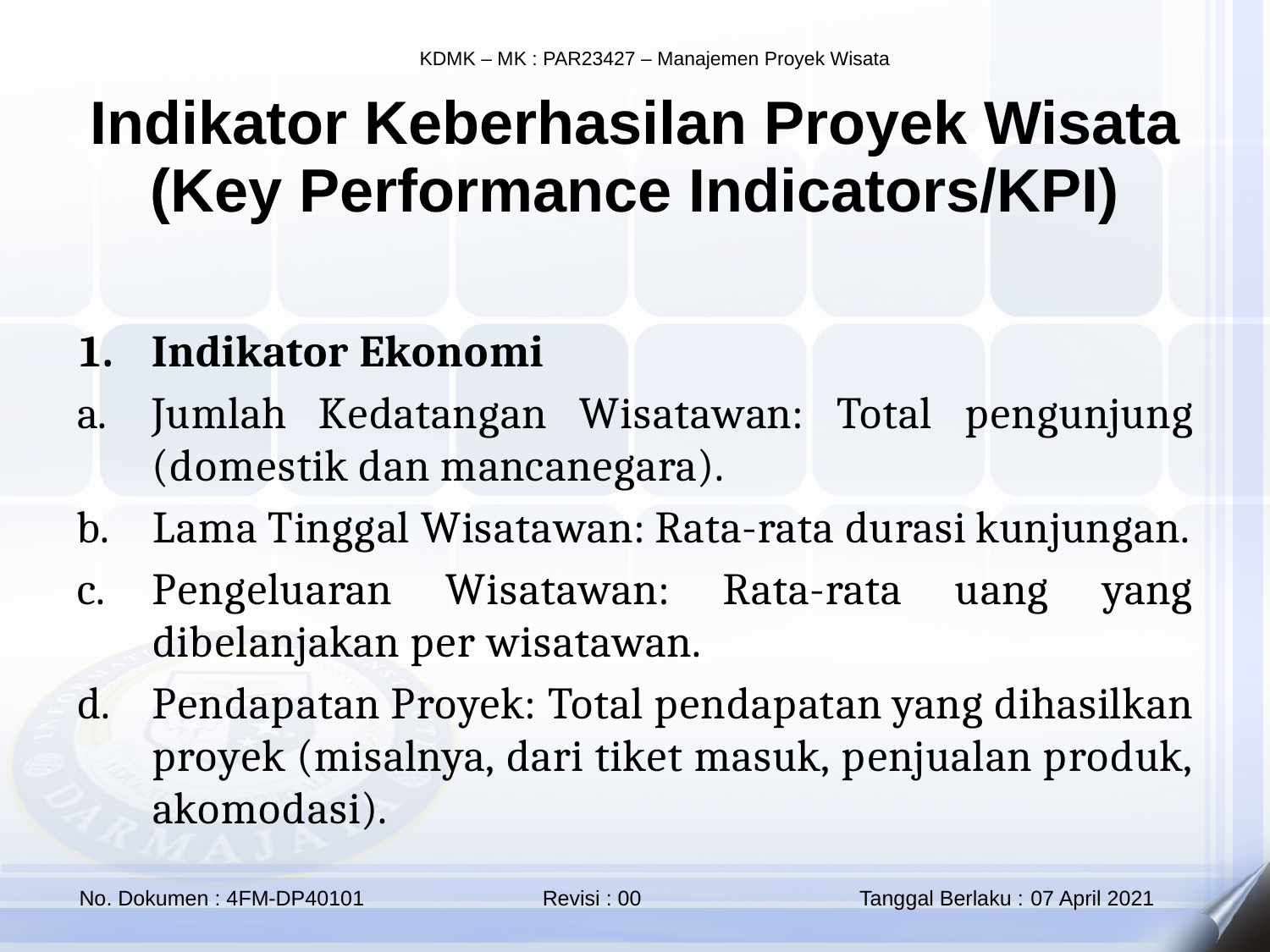

Indikator Keberhasilan Proyek Wisata (Key Performance Indicators/KPI)

Indikator Ekonomi
Jumlah Kedatangan Wisatawan: Total pengunjung (domestik dan mancanegara).
Lama Tinggal Wisatawan: Rata-rata durasi kunjungan.
Pengeluaran Wisatawan: Rata-rata uang yang dibelanjakan per wisatawan.
Pendapatan Proyek: Total pendapatan yang dihasilkan proyek (misalnya, dari tiket masuk, penjualan produk, akomodasi).